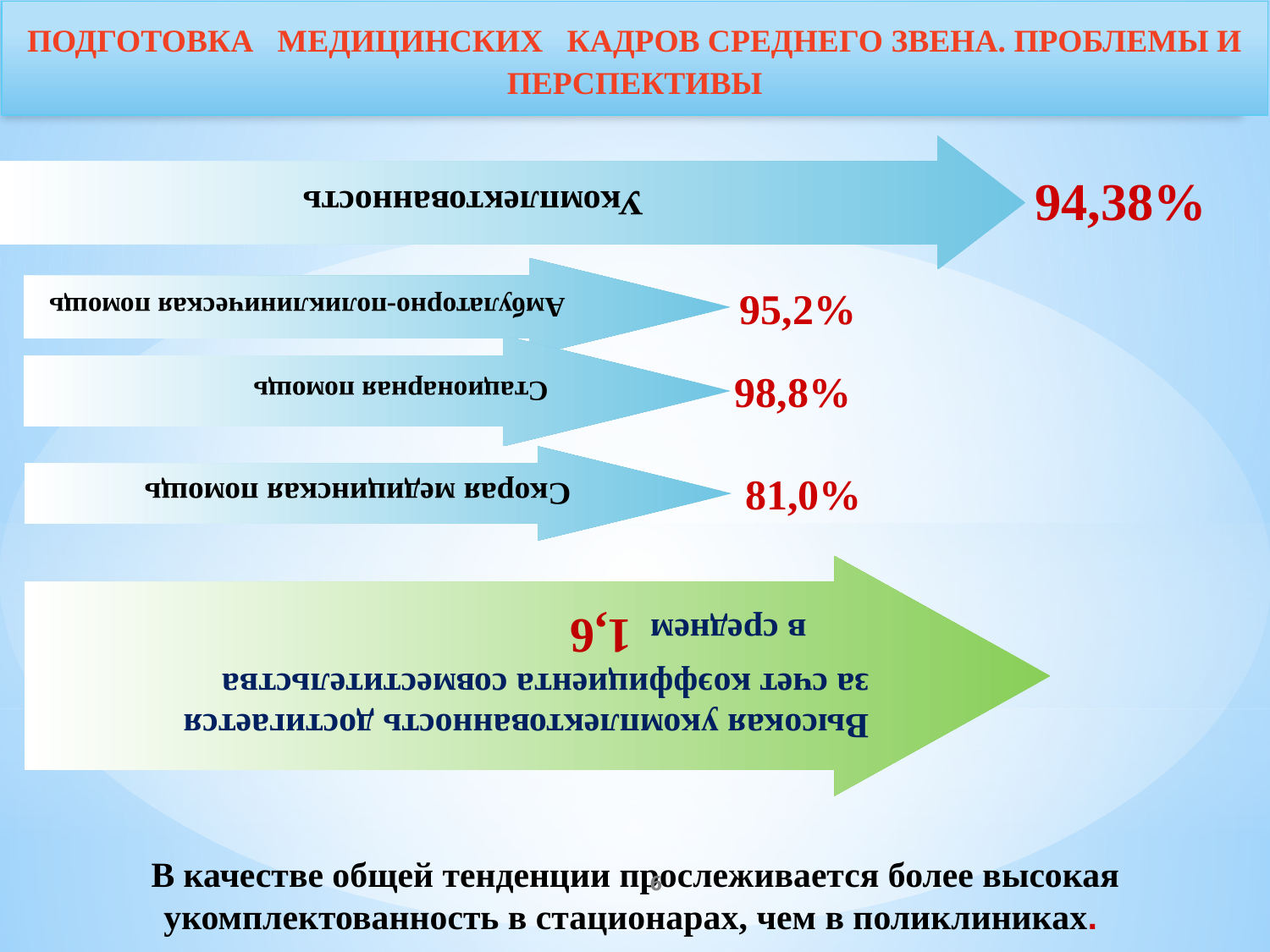

Укомплектованность
Амбулаторно-поликлиническая помощь
Подготовка   медицинских   кадров среднего звена. Проблемы и перспективы
Стационарная помощь
Скорая медицинская помощь
94,38%
Высокая укомплектованность достигается
за счет коэффициента совместительства
       в среднем  1,6
95,2%
98,8%
81,0%
В качестве общей тенденции прослеживается более высокая укомплектованность в стационарах, чем в поликлиниках.
6